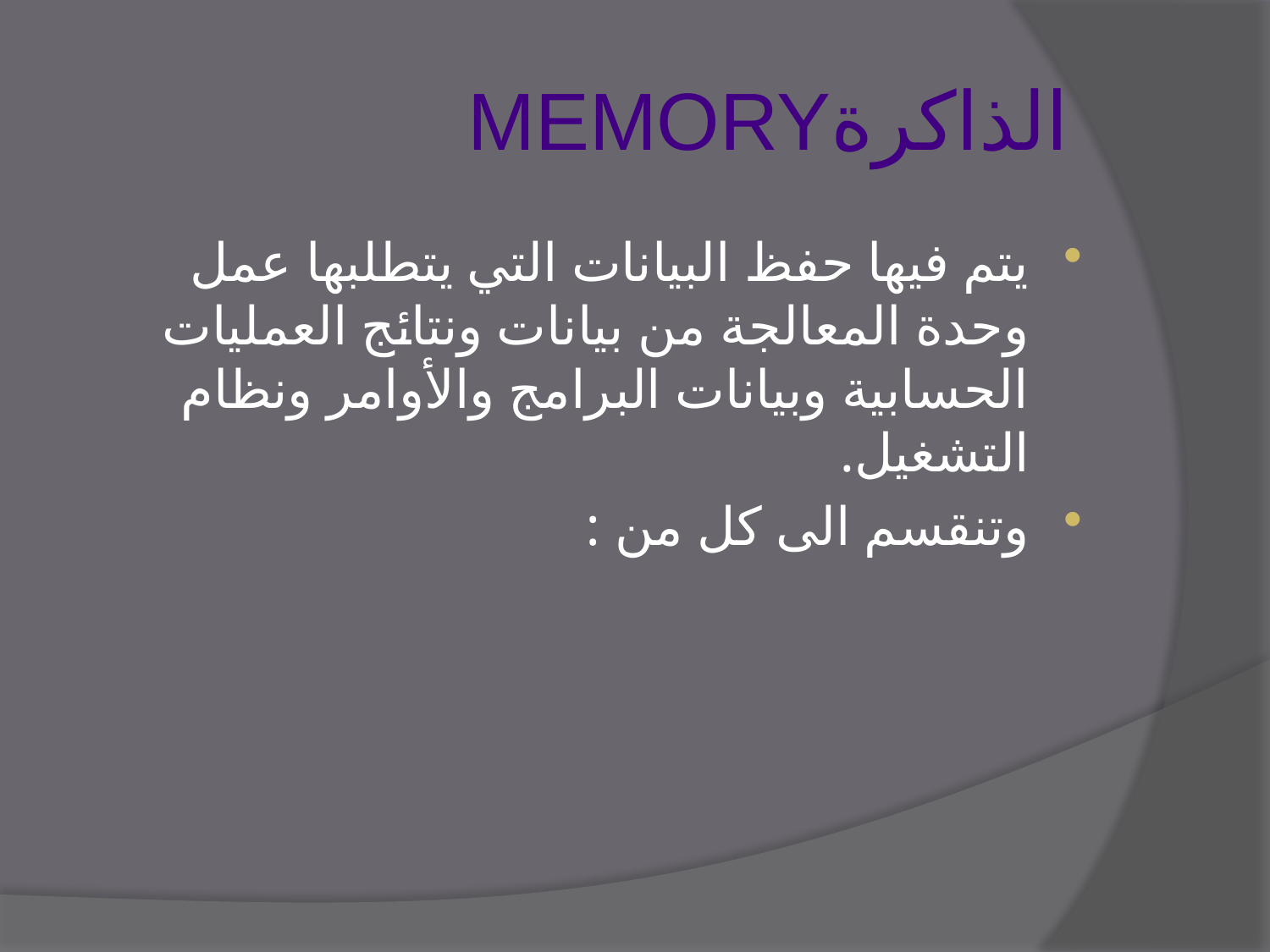

# MEMORYالذاكرة
يتم فيها حفظ البيانات التي يتطلبها عمل وحدة المعالجة من بيانات ونتائج العمليات الحسابية وبيانات البرامج والأوامر ونظام التشغيل.
وتنقسم الى كل من :